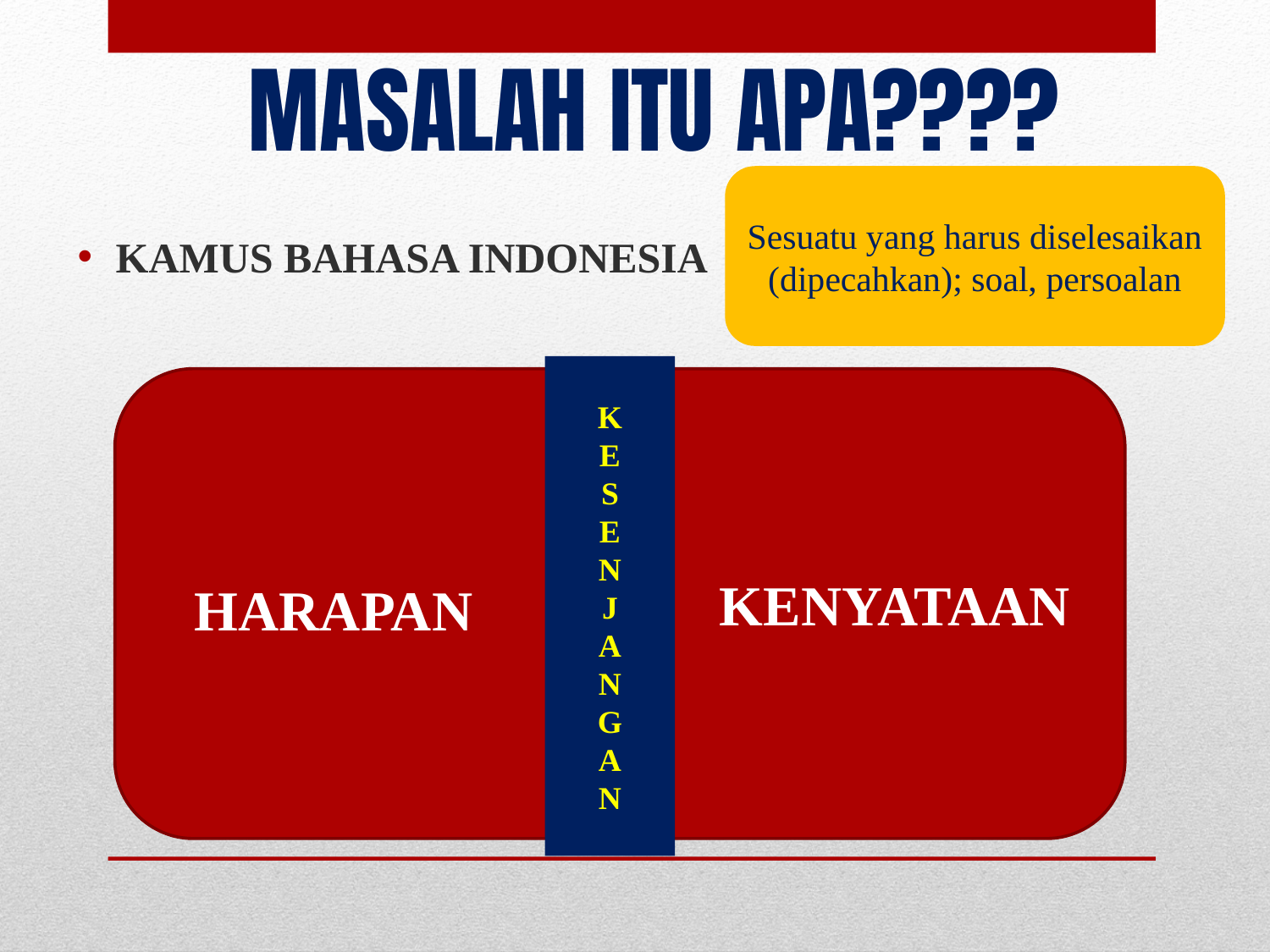

# MASALAH ITU APA????
Sesuatu yang harus diselesaikan (dipecahkan); soal, persoalan
KAMUS BAHASA INDONESIA
K
E
S
E
N
J
A
N
G
A
N

KENYATAAN
HARAPAN